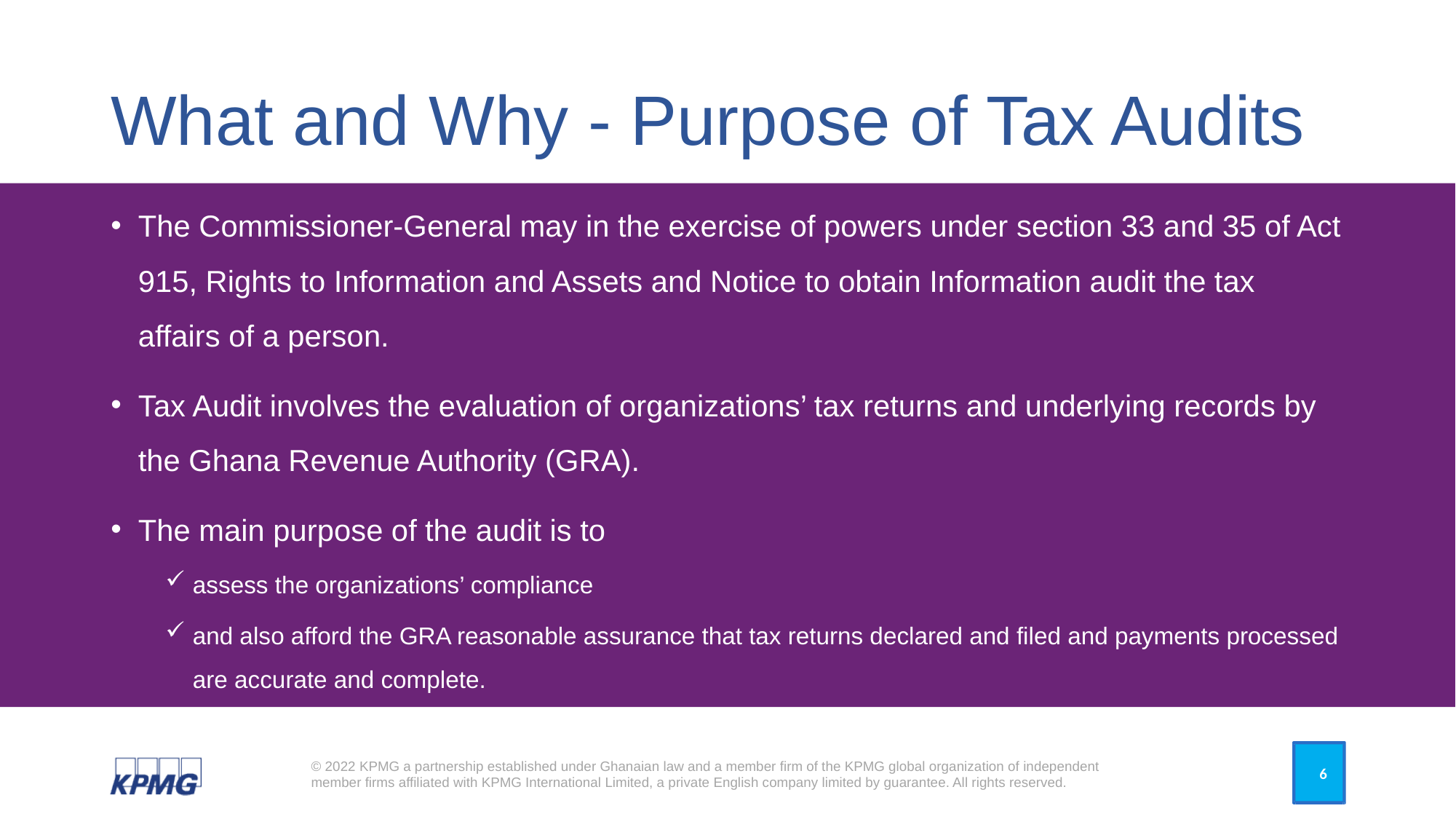

# What and Why - Purpose of Tax Audits

The Commissioner-General may in the exercise of powers under section 33 and 35 of Act 915, Rights to Information and Assets and Notice to obtain Information audit the tax affairs of a person.
Tax Audit involves the evaluation of organizations’ tax returns and underlying records by the Ghana Revenue Authority (GRA).
The main purpose of the audit is to
assess the organizations’ compliance
and also afford the GRA reasonable assurance that tax returns declared and filed and payments processed are accurate and complete.